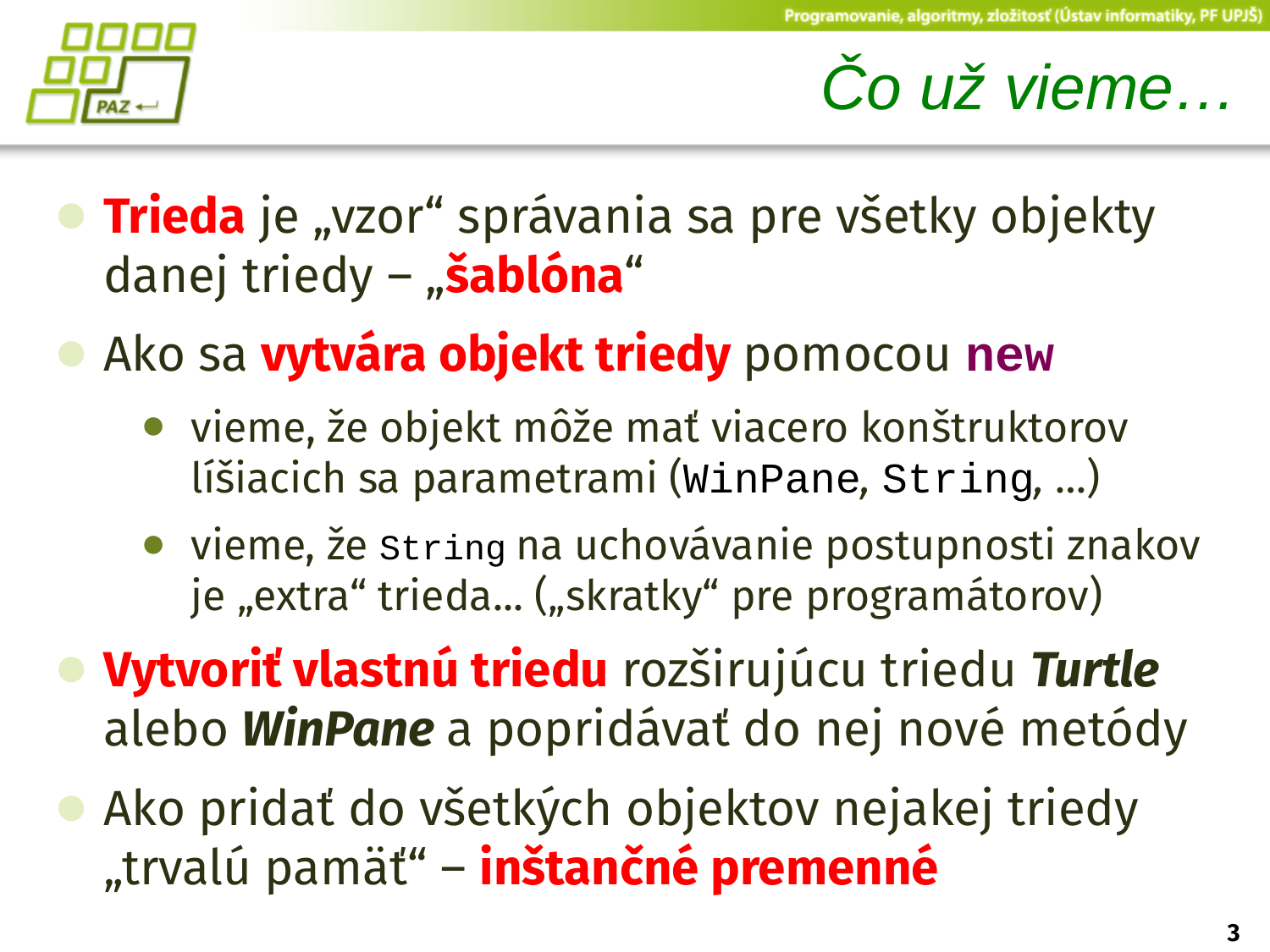

# Čo už vieme…
Trieda je „vzor“ správania sa pre všetky objekty danej triedy – „šablóna“
Ako sa vytvára objekt triedy pomocou new
vieme, že objekt môže mať viacero konštruktorov líšiacich sa parametrami (WinPane, String, …)
vieme, že String na uchovávanie postupnosti znakov je „extra“ trieda... („skratky“ pre programátorov)
Vytvoriť vlastnú triedu rozširujúcu triedu Turtle alebo WinPane a popridávať do nej nové metódy
Ako pridať do všetkých objektov nejakej triedy „trvalú pamäť“ – inštančné premenné